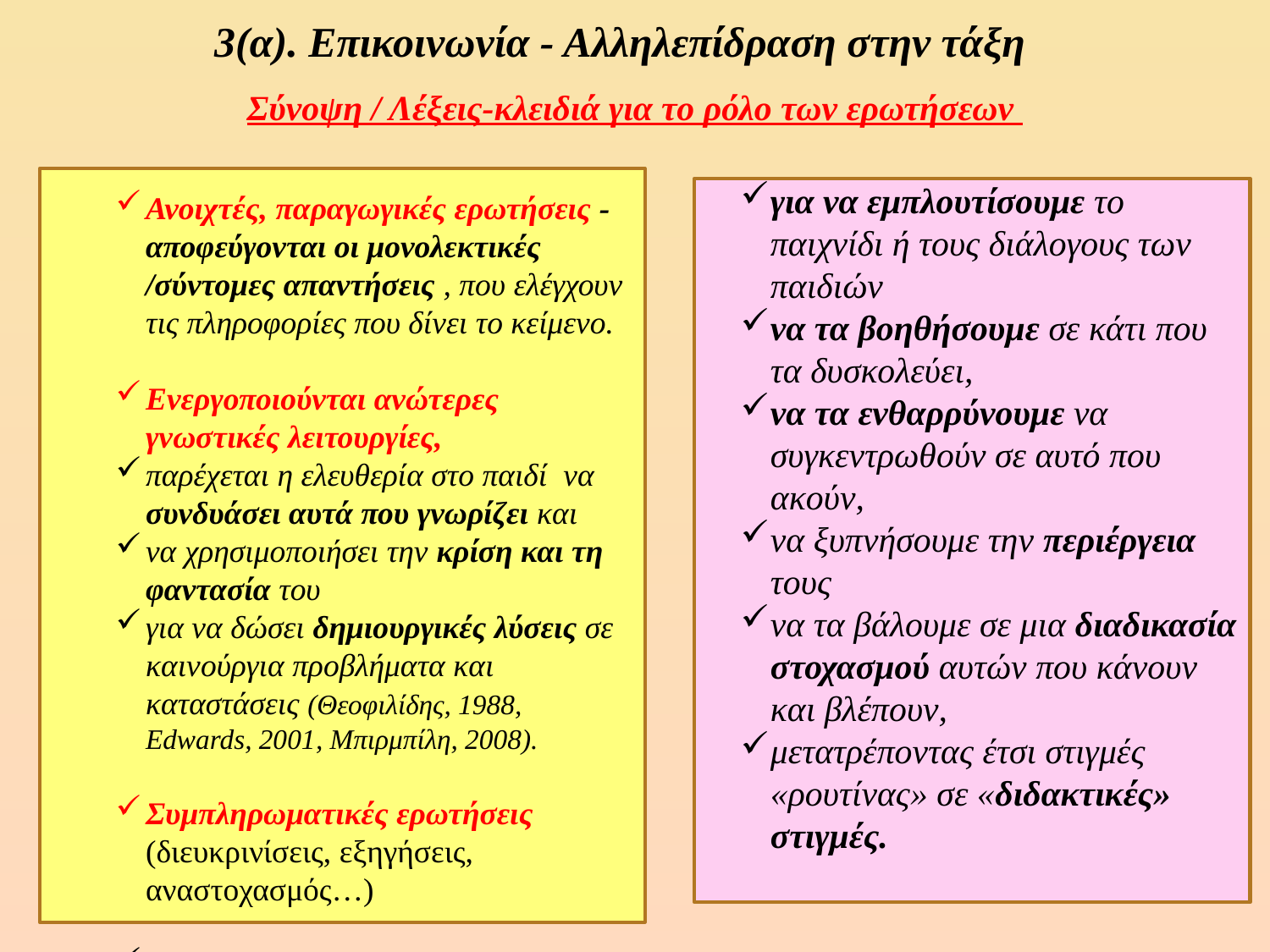

# 3(α). Επικοινωνία - Αλληλεπίδραση στην τάξη
Σύνοψη / Λέξεις-κλειδιά για το ρόλο των ερωτήσεων

Ανοιχτές, παραγωγικές ερωτήσεις -αποφεύγονται οι μονολεκτικές /σύντομες απαντήσεις , που ελέγχουν τις πληροφορίες που δίνει το κείμενο.

Ενεργοποιούνται ανώτερες γνωστικές λειτουργίες,
παρέχεται η ελευθερία στο παιδί  να συνδυάσει αυτά που γνωρίζει και
να χρησιμοποιήσει την κρίση και τη φαντασία του
για να δώσει δημιουργικές λύσεις σε καινούργια προβλήματα και καταστάσεις (Θεοφιλίδης, 1988, Edwards, 2001, Μπιρμπίλη, 2008).

Συμπληρωματικές ερωτήσεις (διευκρινίσεις, εξηγήσεις, αναστοχασμός…)

για να εμπλουτίσουμε το παιχνίδι ή τους διάλογους των παιδιών
να τα βοηθήσουμε σε κάτι που τα δυσκολεύει,
να τα ενθαρρύνουμε να συγκεντρωθούν σε αυτό που ακούν,
να ξυπνήσουμε την περιέργεια τους
να τα βάλουμε σε μια διαδικασία στοχασμού αυτών που κάνουν και βλέπουν,
μετατρέποντας έτσι στιγμές «ρουτίνας» σε «διδακτικές» στιγμές.